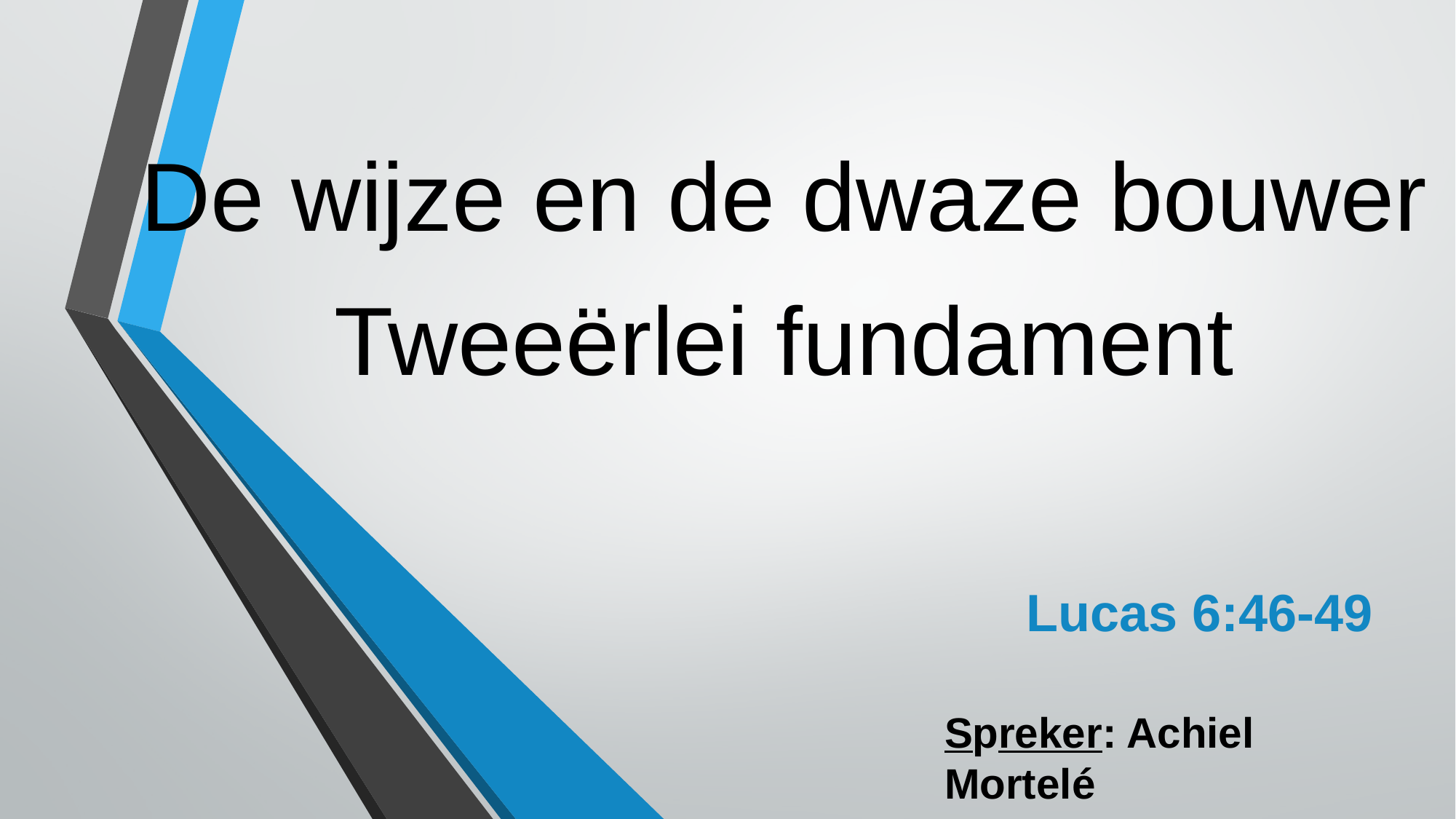

De wijze en de dwaze bouwer
Tweeërlei fundament
# Lucas 6:46-49
Spreker: Achiel Mortelé